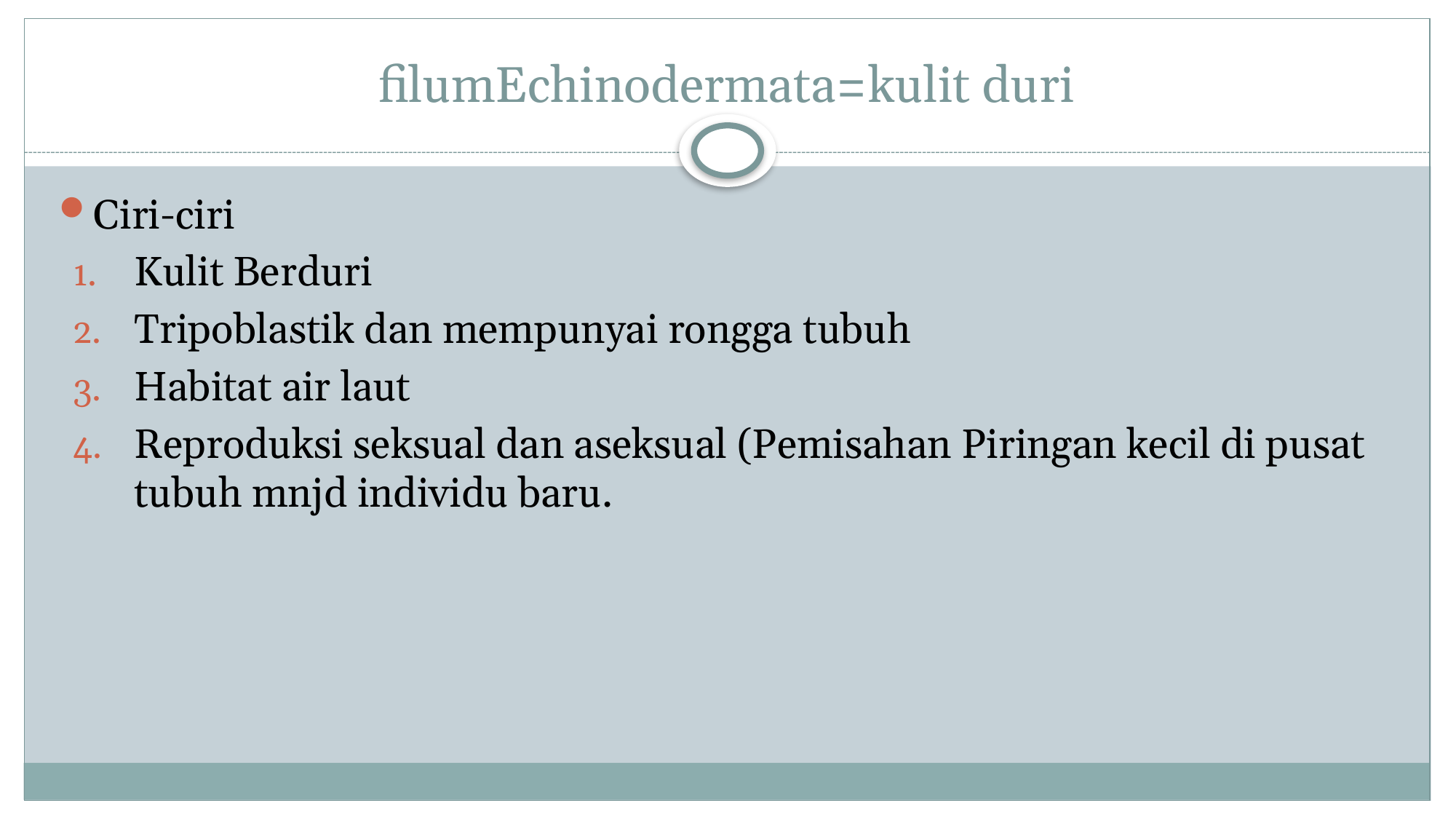

# filumEchinodermata=kulit duri
Ciri-ciri
Kulit Berduri
Tripoblastik dan mempunyai rongga tubuh
Habitat air laut
Reproduksi seksual dan aseksual (Pemisahan Piringan kecil di pusat tubuh mnjd individu baru.